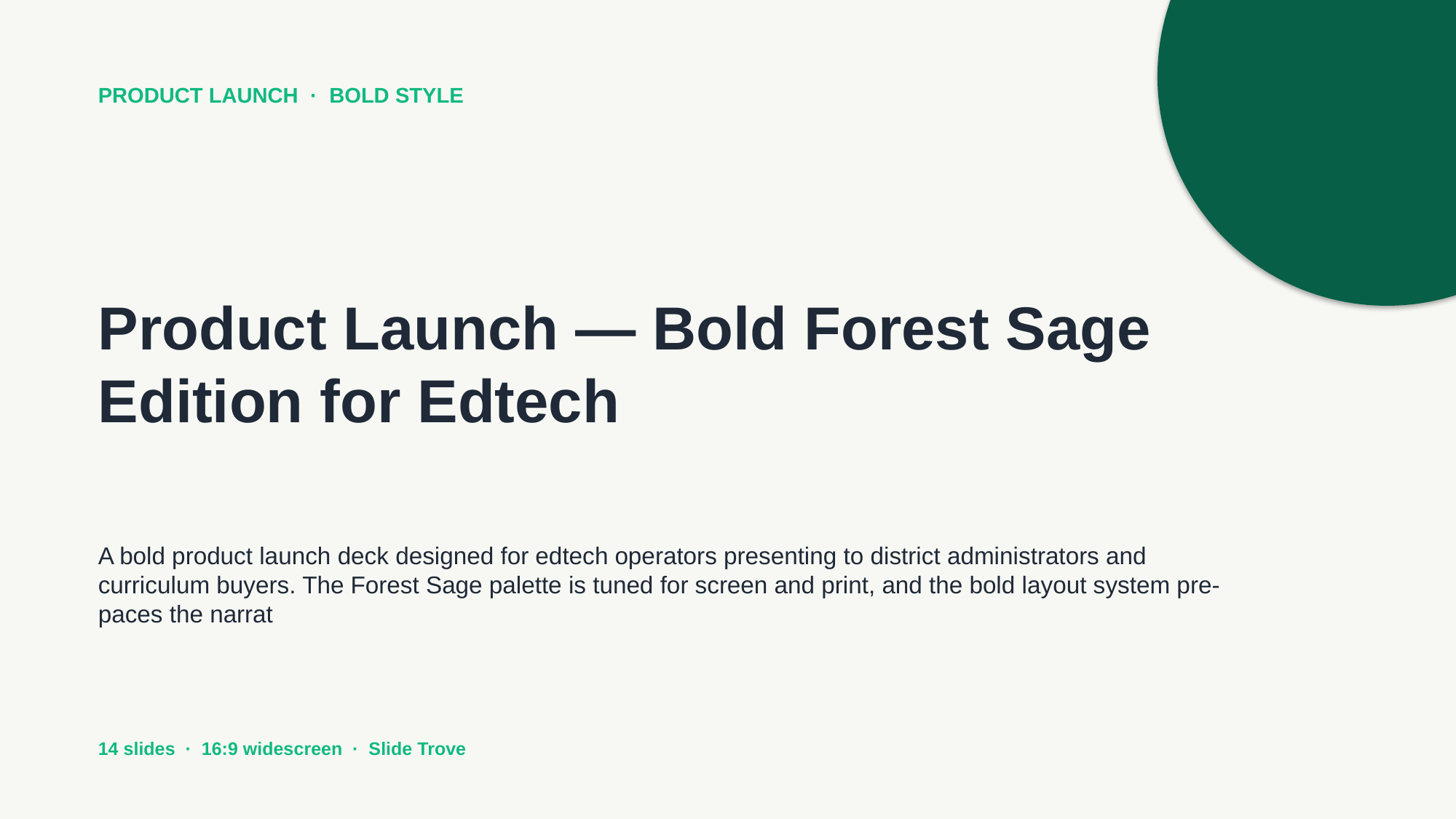

PRODUCT LAUNCH  ·  BOLD STYLE
Product Launch — Bold Forest Sage Edition for Edtech
A bold product launch deck designed for edtech operators presenting to district administrators and curriculum buyers. The Forest Sage palette is tuned for screen and print, and the bold layout system pre-paces the narrat
14 slides  ·  16:9 widescreen  ·  Slide Trove